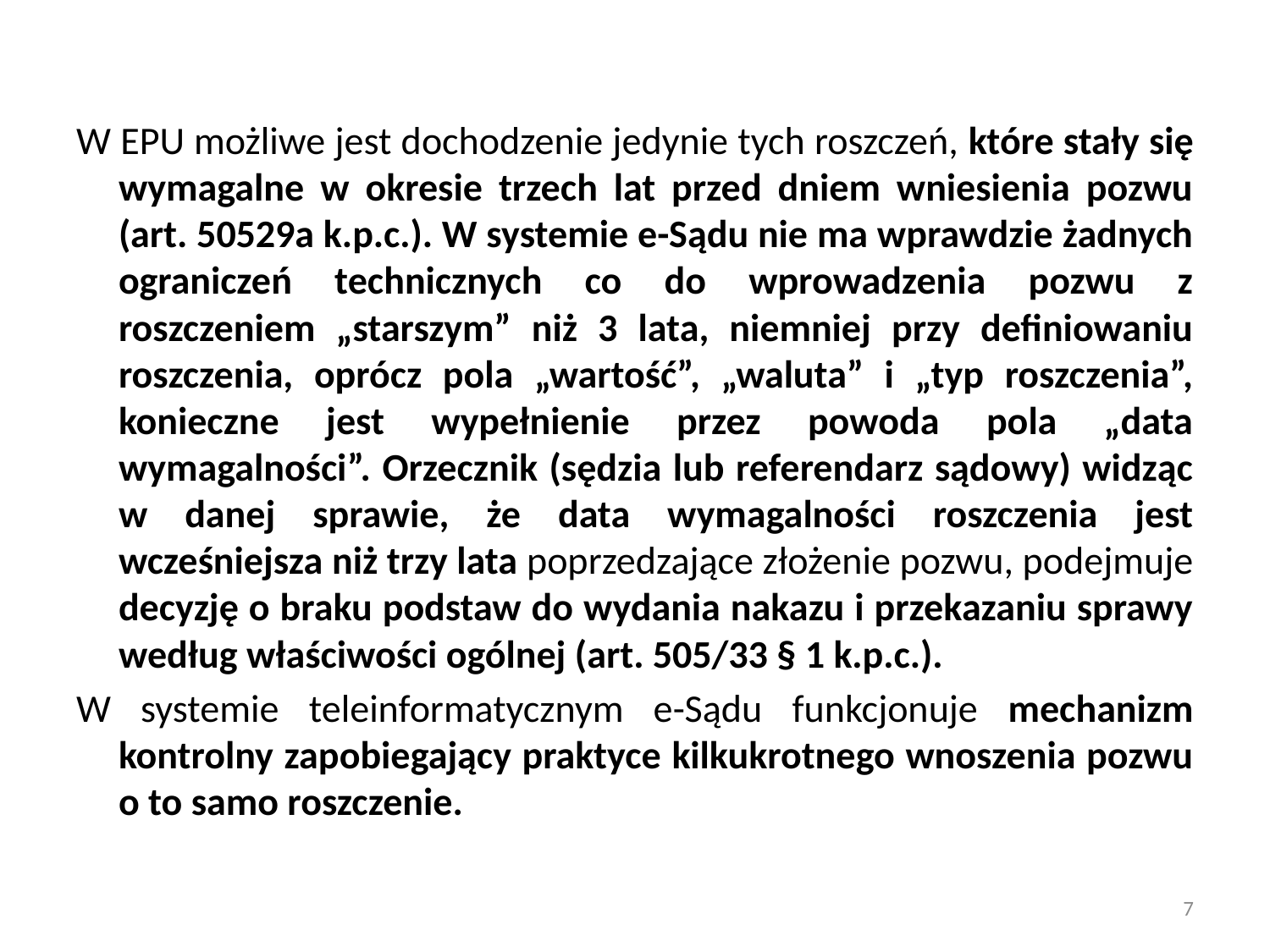

W EPU możliwe jest dochodzenie jedynie tych roszczeń, które stały się wymagalne w okresie trzech lat przed dniem wniesienia pozwu (art. 50529a k.p.c.). W systemie e-Sądu nie ma wprawdzie żadnych ograniczeń technicznych co do wprowadzenia pozwu z roszczeniem „starszym” niż 3 lata, niemniej przy definiowaniu roszczenia, oprócz pola „wartość”, „waluta” i „typ roszczenia”, konieczne jest wypełnienie przez powoda pola „data wymagalności”. Orzecznik (sędzia lub referendarz sądowy) widząc w danej sprawie, że data wymagalności roszczenia jest wcześniejsza niż trzy lata poprzedzające złożenie pozwu, podejmuje decyzję o braku podstaw do wydania nakazu i przekazaniu sprawy według właściwości ogólnej (art. 505/33 § 1 k.p.c.).
W systemie teleinformatycznym e-Sądu funkcjonuje mechanizm kontrolny zapobiegający praktyce kilkukrotnego wnoszenia pozwu o to samo roszczenie.
7